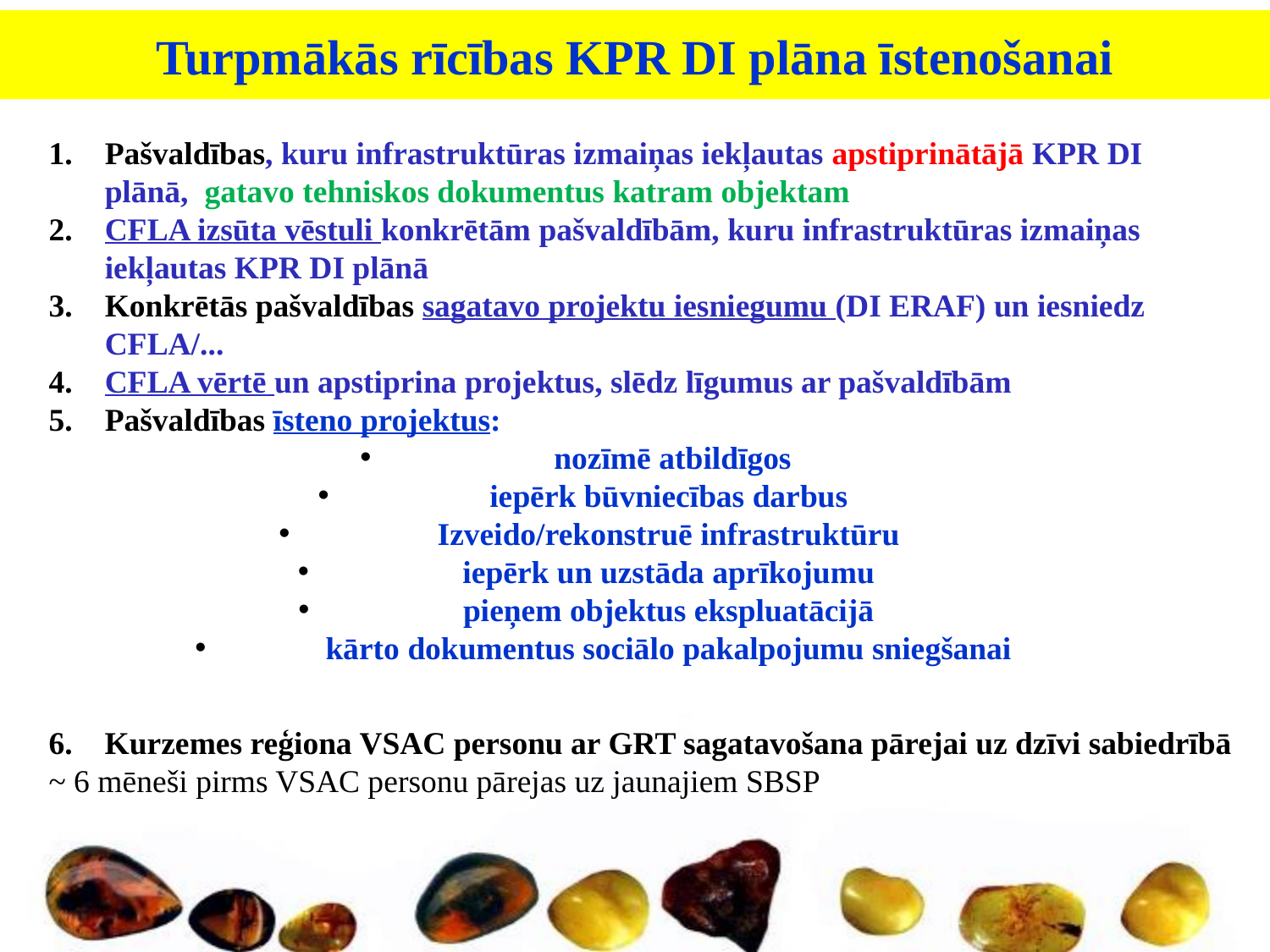

Turpmākās rīcības KPR DI plāna īstenošanai
Pašvaldības, kuru infrastruktūras izmaiņas iekļautas apstiprinātājā KPR DI plānā,  gatavo tehniskos dokumentus katram objektam
CFLA izsūta vēstuli konkrētām pašvaldībām, kuru infrastruktūras izmaiņas iekļautas KPR DI plānā
Konkrētās pašvaldības sagatavo projektu iesniegumu (DI ERAF) un iesniedz CFLA/...
CFLA vērtē un apstiprina projektus, slēdz līgumus ar pašvaldībām
Pašvaldības īsteno projektus:
 nozīmē atbildīgos
iepērk būvniecības darbus
Izveido/rekonstruē infrastruktūru
iepērk un uzstāda aprīkojumu
pieņem objektus ekspluatācijā
kārto dokumentus sociālo pakalpojumu sniegšanai

6.    Kurzemes reģiona VSAC personu ar GRT sagatavošana pārejai uz dzīvi sabiedrībā
		~ 6 mēneši pirms VSAC personu pārejas uz jaunajiem SBSP